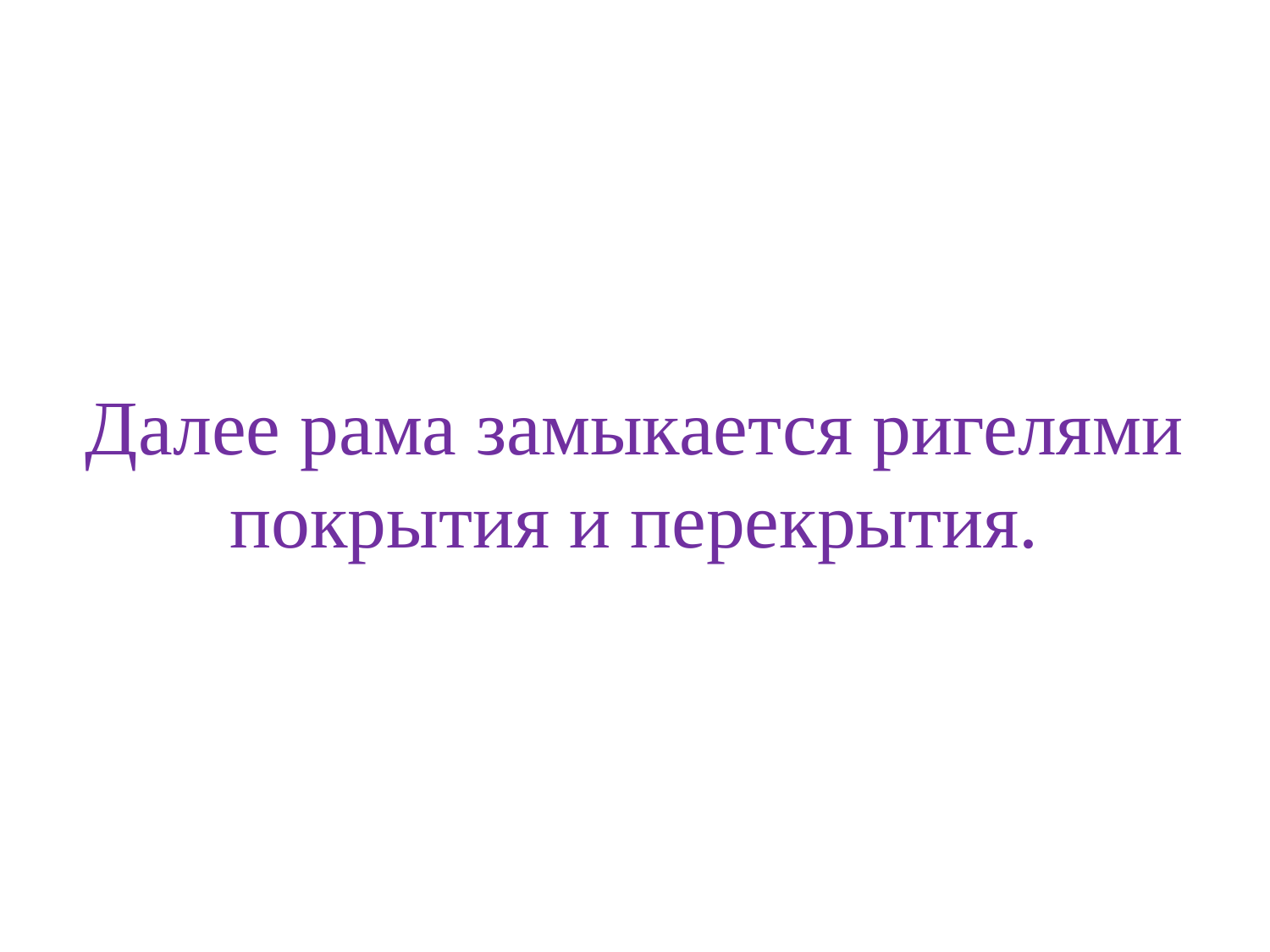

# Далее рама замыкается ригелями покрытия и перекрытия.